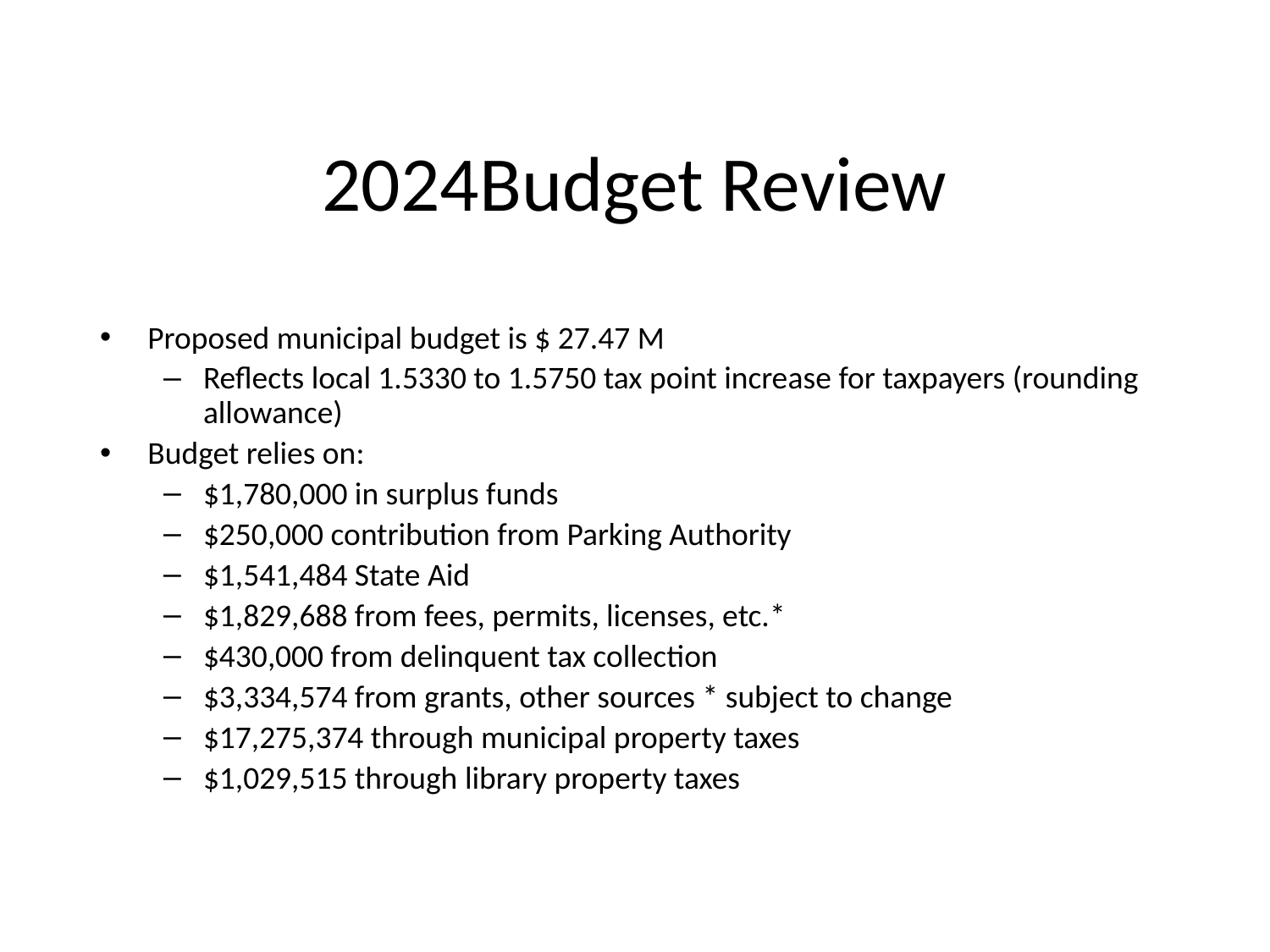

# 2024Budget Review
Proposed municipal budget is $ 27.47 M
Reflects local 1.5330 to 1.5750 tax point increase for taxpayers (rounding allowance)
Budget relies on:
$1,780,000 in surplus funds
$250,000 contribution from Parking Authority
$1,541,484 State Aid
$1,829,688 from fees, permits, licenses, etc.*
$430,000 from delinquent tax collection
$3,334,574 from grants, other sources * subject to change
$17,275,374 through municipal property taxes
$1,029,515 through library property taxes